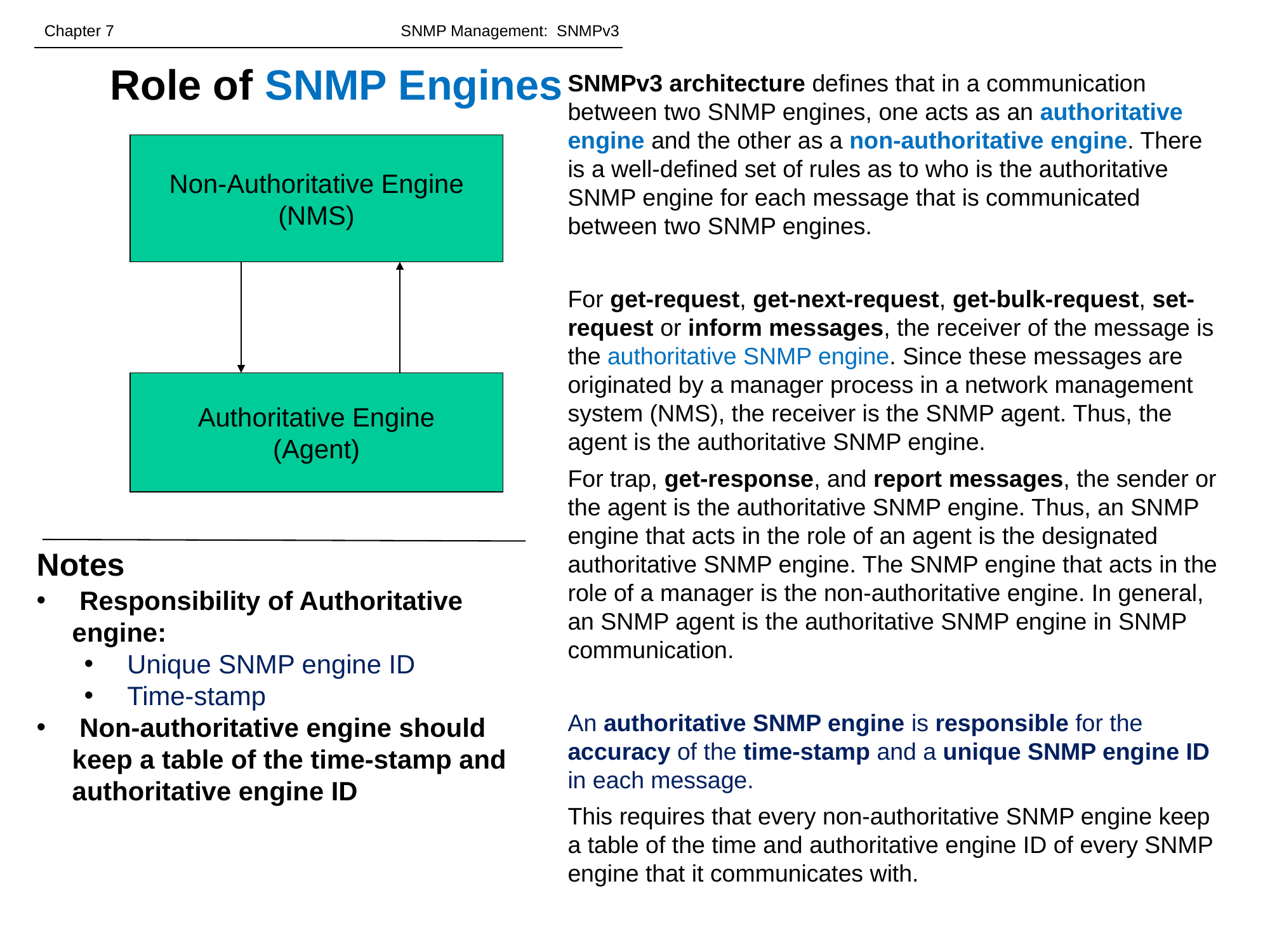

Chapter 7		     	                SNMP Management:  SNMPv3
Role of SNMP Engines
SNMPv3 architecture defines that in a communication between two SNMP engines, one acts as an authoritative engine and the other as a non-authoritative engine. There is a well-defined set of rules as to who is the authoritative SNMP engine for each message that is communicated between two SNMP engines.

For get-request, get-next-request, get-bulk-request, set-request or inform messages, the receiver of the message is the authoritative SNMP engine. Since these messages are originated by a manager process in a network management system (NMS), the receiver is the SNMP agent. Thus, the agent is the authoritative SNMP engine.
For trap, get-response, and report messages, the sender or the agent is the authoritative SNMP engine. Thus, an SNMP engine that acts in the role of an agent is the designated authoritative SNMP engine. The SNMP engine that acts in the role of a manager is the non-authoritative engine. In general, an SNMP agent is the authoritative SNMP engine in SNMP communication.

An authoritative SNMP engine is responsible for the accuracy of the time-stamp and a unique SNMP engine ID in each message.
This requires that every non-authoritative SNMP engine keep a table of the time and authoritative engine ID of every SNMP engine that it communicates with.

Non-Authoritative Engine
(NMS)
Authoritative Engine
(Agent)
Notes
 Responsibility of Authoritative engine:
 Unique SNMP engine ID
 Time-stamp
 Non-authoritative engine should keep a table of the time-stamp and authoritative engine ID